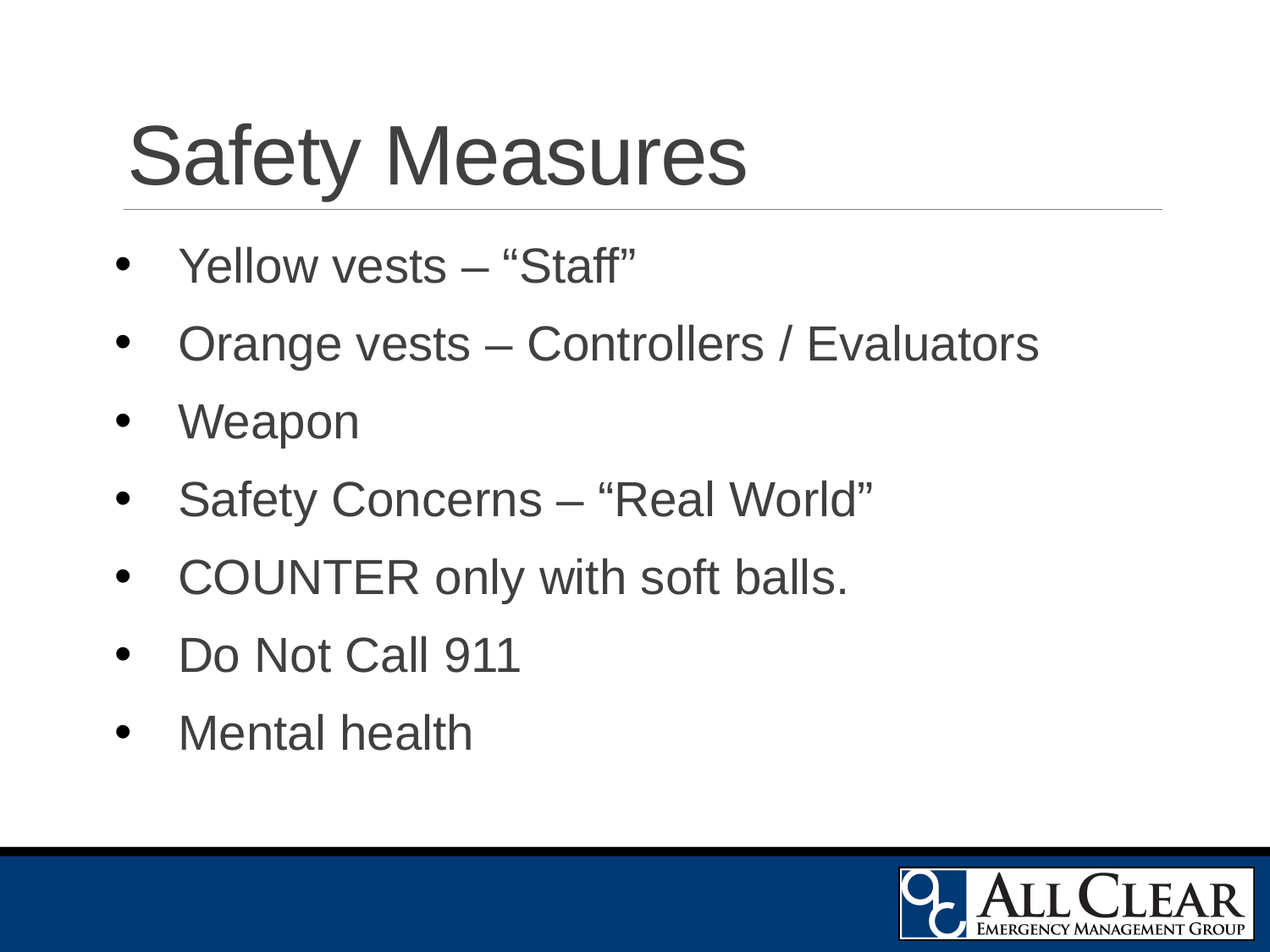

# Safety Measures
Yellow vests – “Staff”
Orange vests – Controllers / Evaluators
Weapon
Safety Concerns – “Real World”
COUNTER only with soft balls.
Do Not Call 911
Mental health